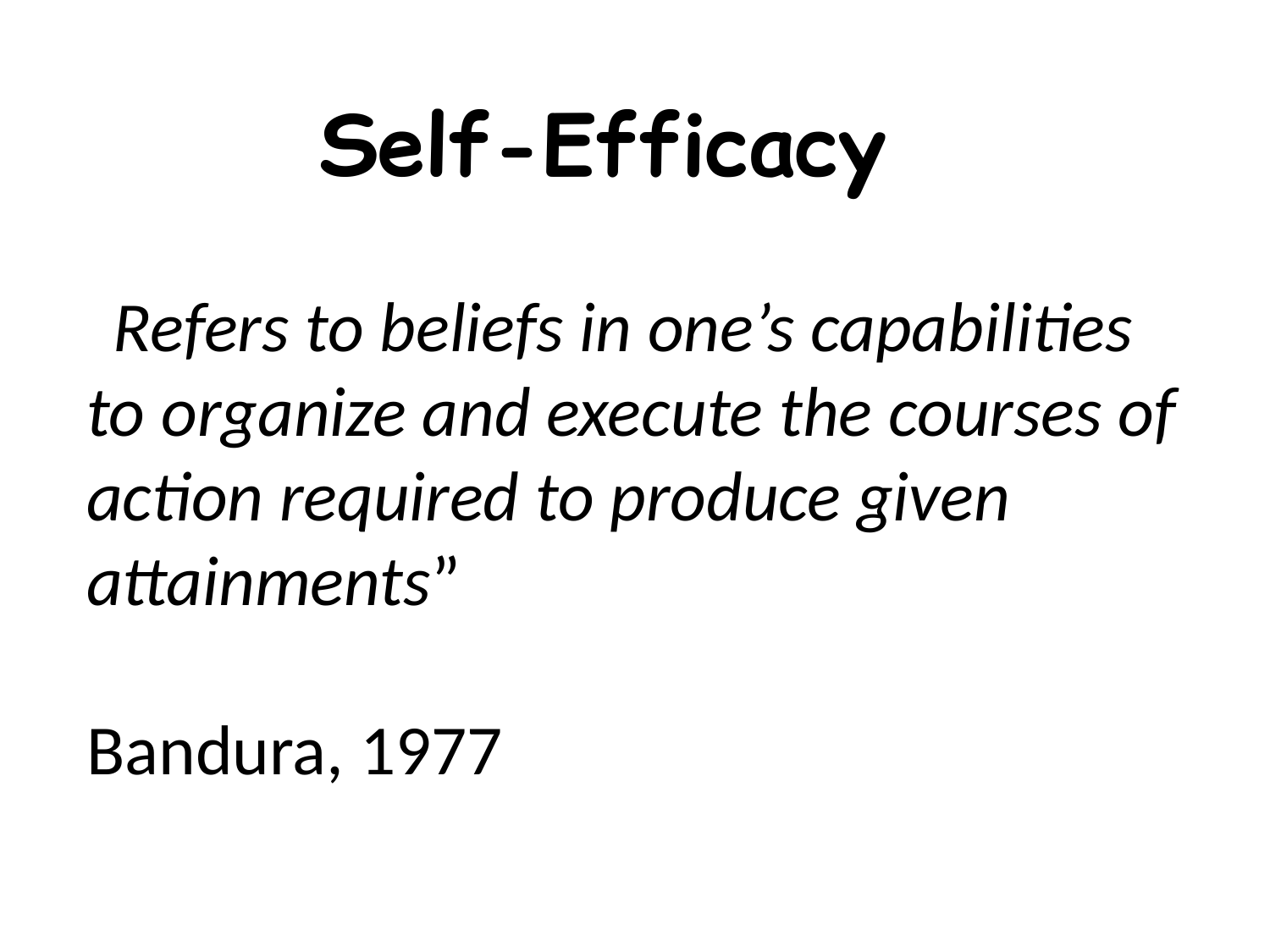

Self-Efficacy
“Refers to beliefs in one’s capabilities to organize and execute the courses of action required to produce given attainments”

Bandura, 1977